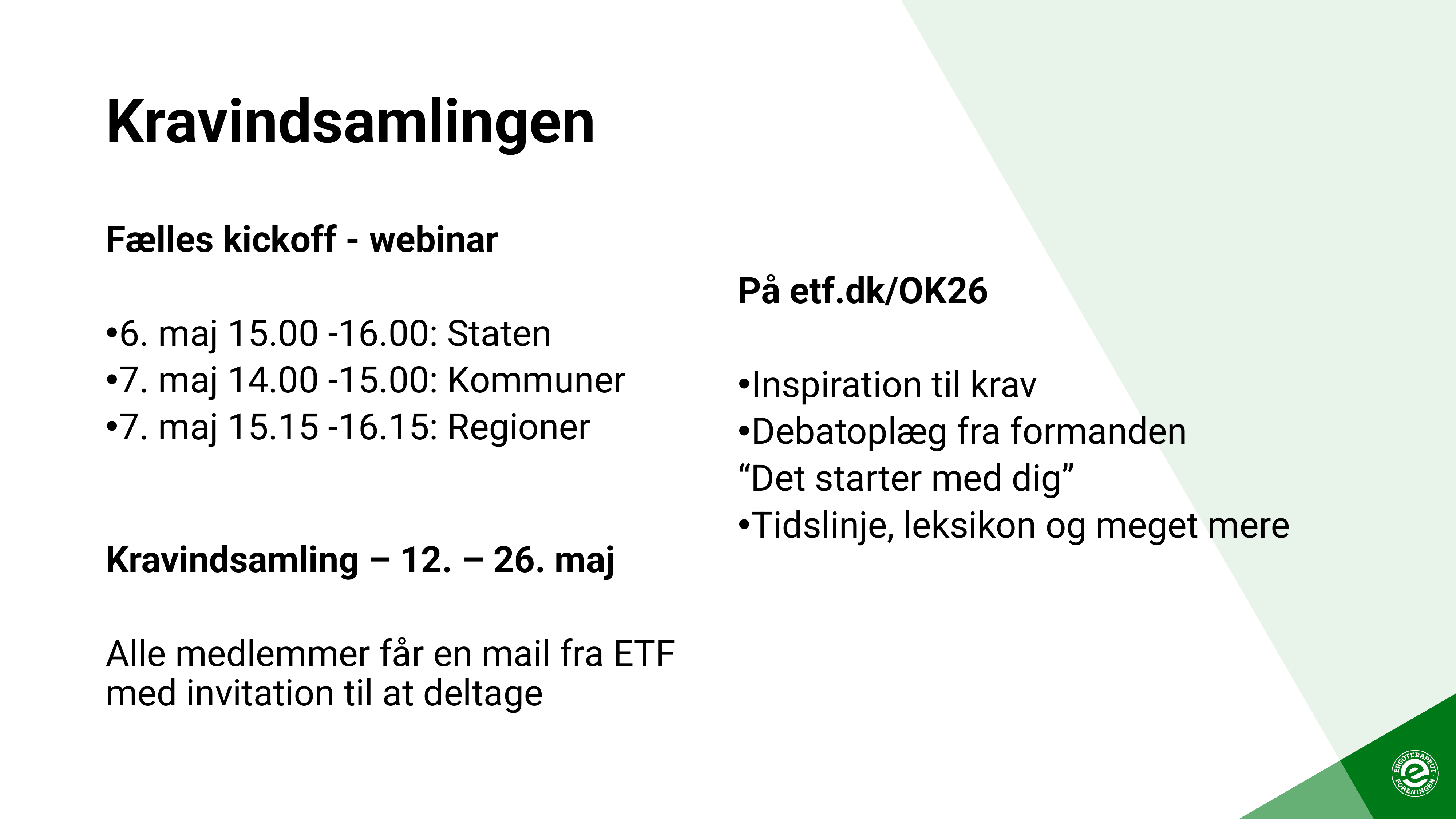

# Kravindsamlingen
Fælles kickoff - webinar

6. maj 15.00 -16.00: Staten
7. maj 14.00 -15.00: Kommuner
7. maj 15.15 -16.15: Regioner

Kravindsamling – 12. – 26. maj

Alle medlemmer får en mail fra ETF med invitation til at deltage

På etf.dk/OK26

Inspiration til krav
Debatoplæg fra formanden
“Det starter med dig”
Tidslinje, leksikon og meget mere